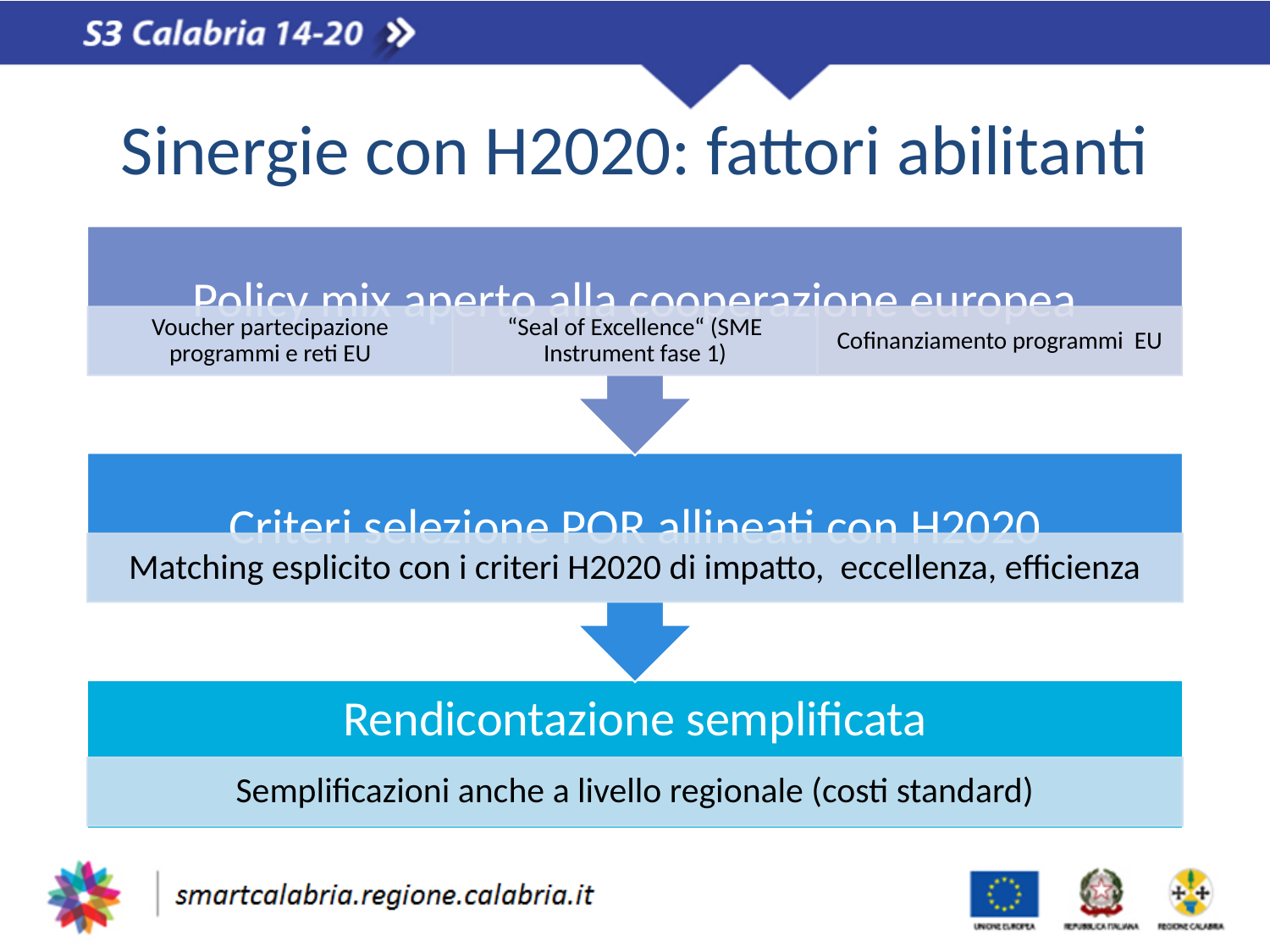

# Sinergie con H2020: fattori abilitanti
Rendicontazione semplificata
Semplificazioni anche a livello regionale (costi standard)
Criteri selezione POR allineati con H2020
Matching esplicito con i criteri H2020 di impatto,  eccellenza, efficienza
Policy mix aperto alla cooperazione europea
Voucher partecipazione programmi e reti EU
“Seal of Excellence“ (SME Instrument fase 1)
Cofinanziamento programmi  EU